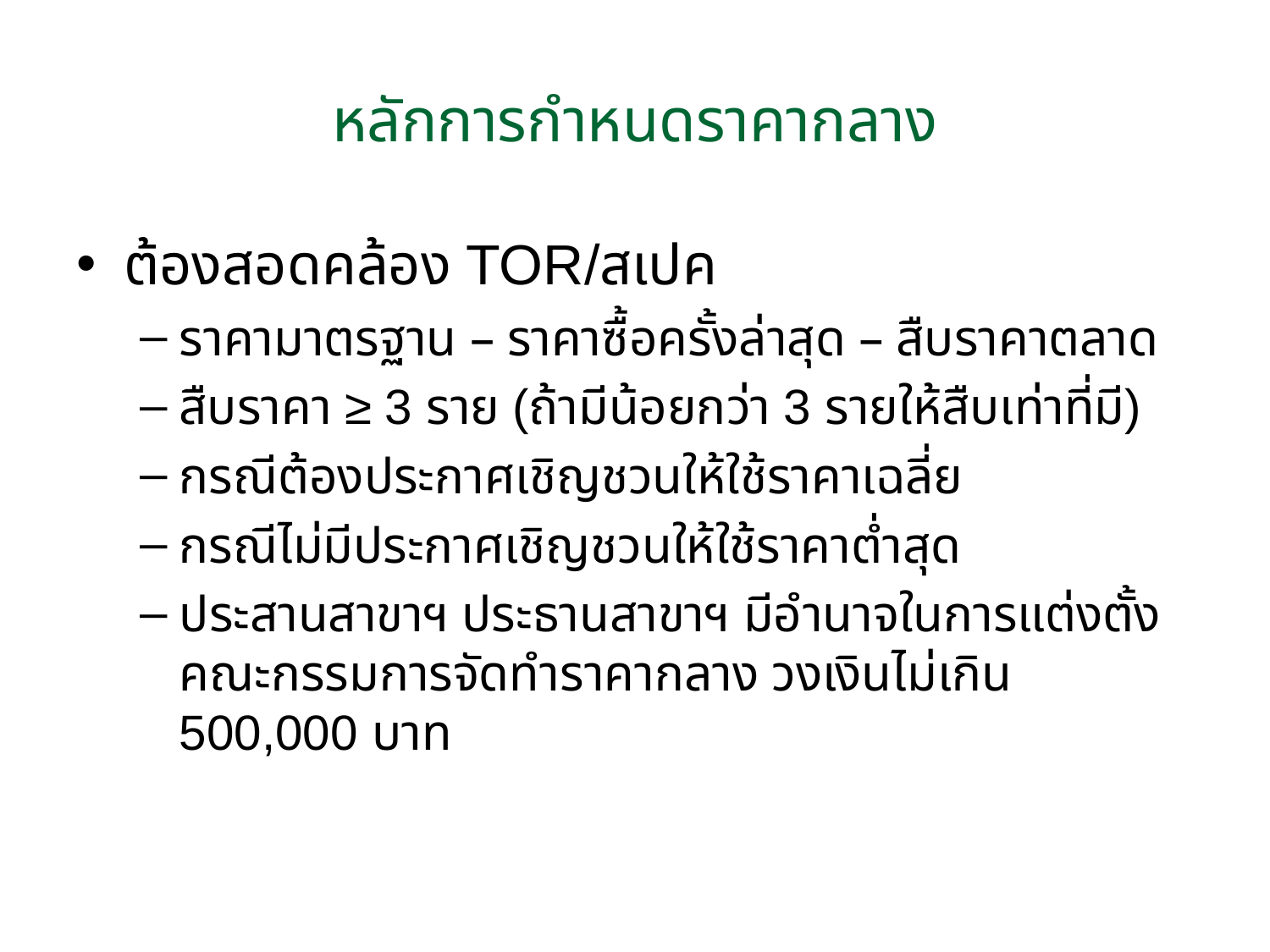

# หลักการกำหนดราคากลาง
ต้องสอดคล้อง TOR/สเปค
ราคามาตรฐาน – ราคาซื้อครั้งล่าสุด – สืบราคาตลาด
สืบราคา ≥ 3 ราย (ถ้ามีน้อยกว่า 3 รายให้สืบเท่าที่มี)
กรณีต้องประกาศเชิญชวนให้ใช้ราคาเฉลี่ย
กรณีไม่มีประกาศเชิญชวนให้ใช้ราคาต่ำสุด
ประสานสาขาฯ ประธานสาขาฯ มีอำนาจในการแต่งตั้งคณะกรรมการจัดทำราคากลาง วงเงินไม่เกิน 500,000 บาท